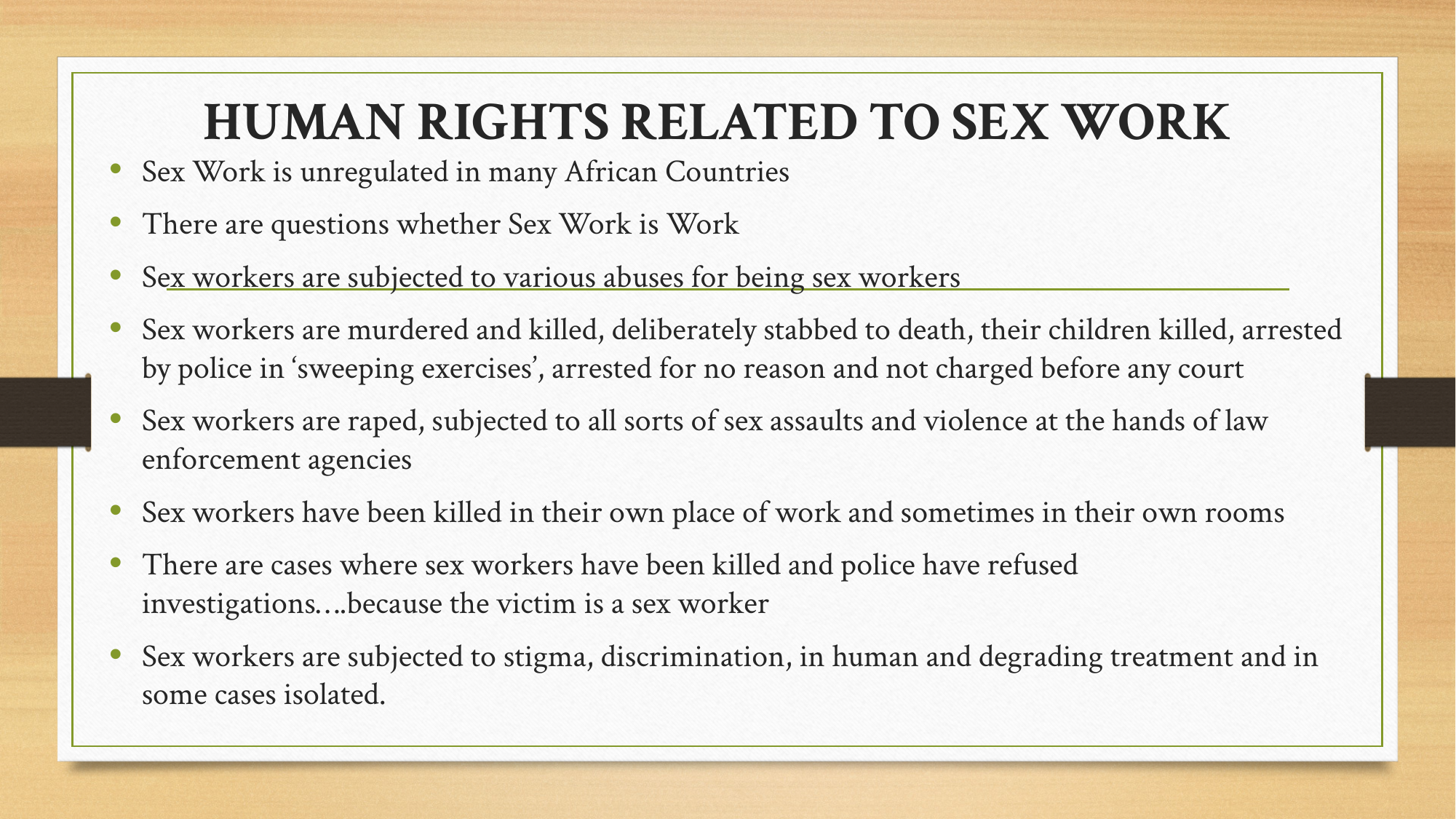

# HUMAN RIGHTS RELATED TO SEX WORK
Sex Work is unregulated in many African Countries
There are questions whether Sex Work is Work
Sex workers are subjected to various abuses for being sex workers
Sex workers are murdered and killed, deliberately stabbed to death, their children killed, arrested by police in ‘sweeping exercises’, arrested for no reason and not charged before any court
Sex workers are raped, subjected to all sorts of sex assaults and violence at the hands of law enforcement agencies
Sex workers have been killed in their own place of work and sometimes in their own rooms
There are cases where sex workers have been killed and police have refused investigations….because the victim is a sex worker
Sex workers are subjected to stigma, discrimination, in human and degrading treatment and in some cases isolated.